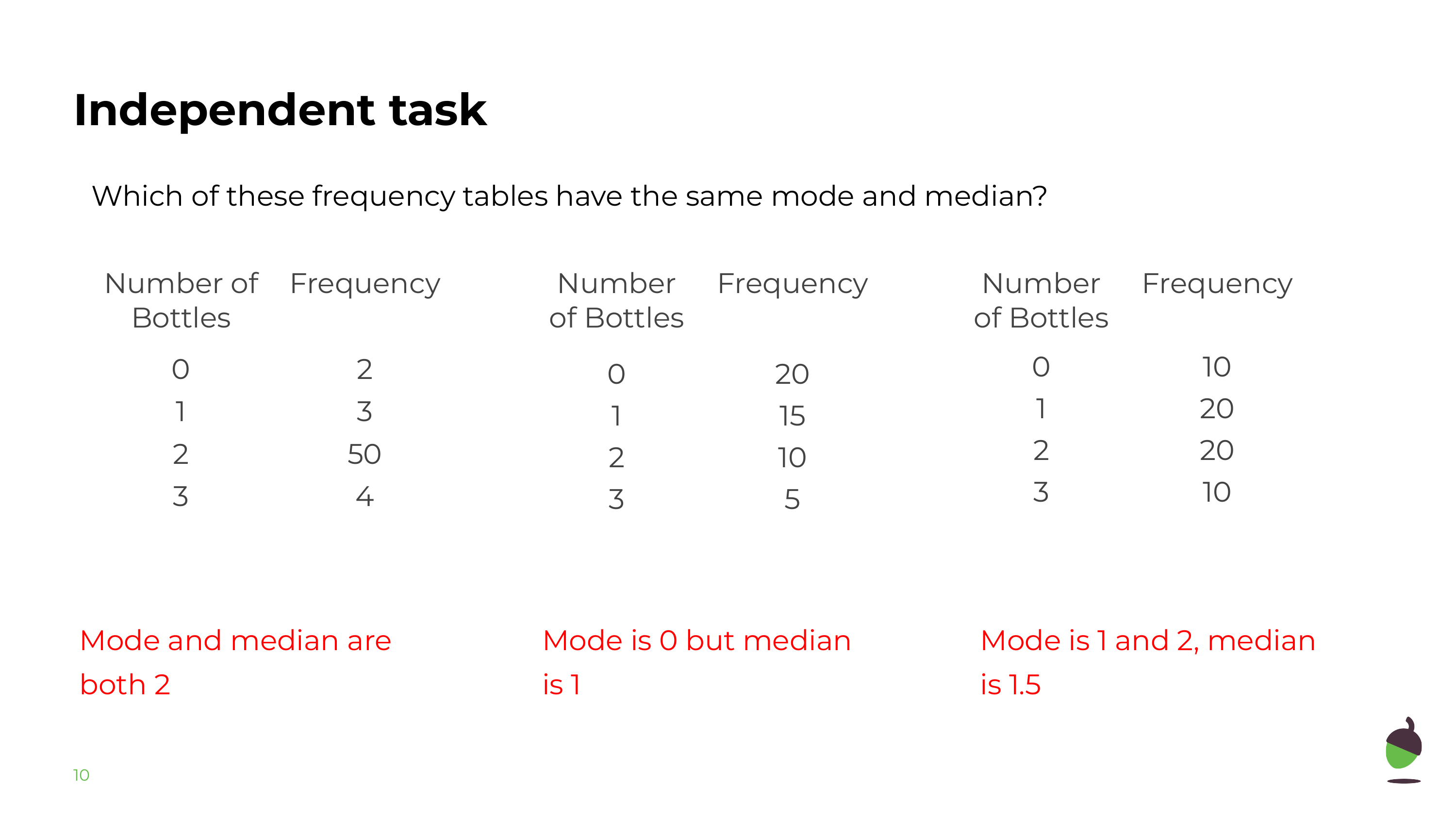

Which of these frequency tables have the same mode and median?
| Number of Bottles | Frequency |
| --- | --- |
| 0 | 2 |
| 1 | 3 |
| 2 | 50 |
| 3 | 4 |
| Number of Bottles | Frequency |
| --- | --- |
| 0 | 20 |
| 1 | 15 |
| 2 | 10 |
| 3 | 5 |
| Number of Bottles | Frequency |
| --- | --- |
| 0 | 10 |
| 1 | 20 |
| 2 | 20 |
| 3 | 10 |
Mode and median are both 2
Mode is 0 but median is 1
Mode is 1 and 2, median is 1.5